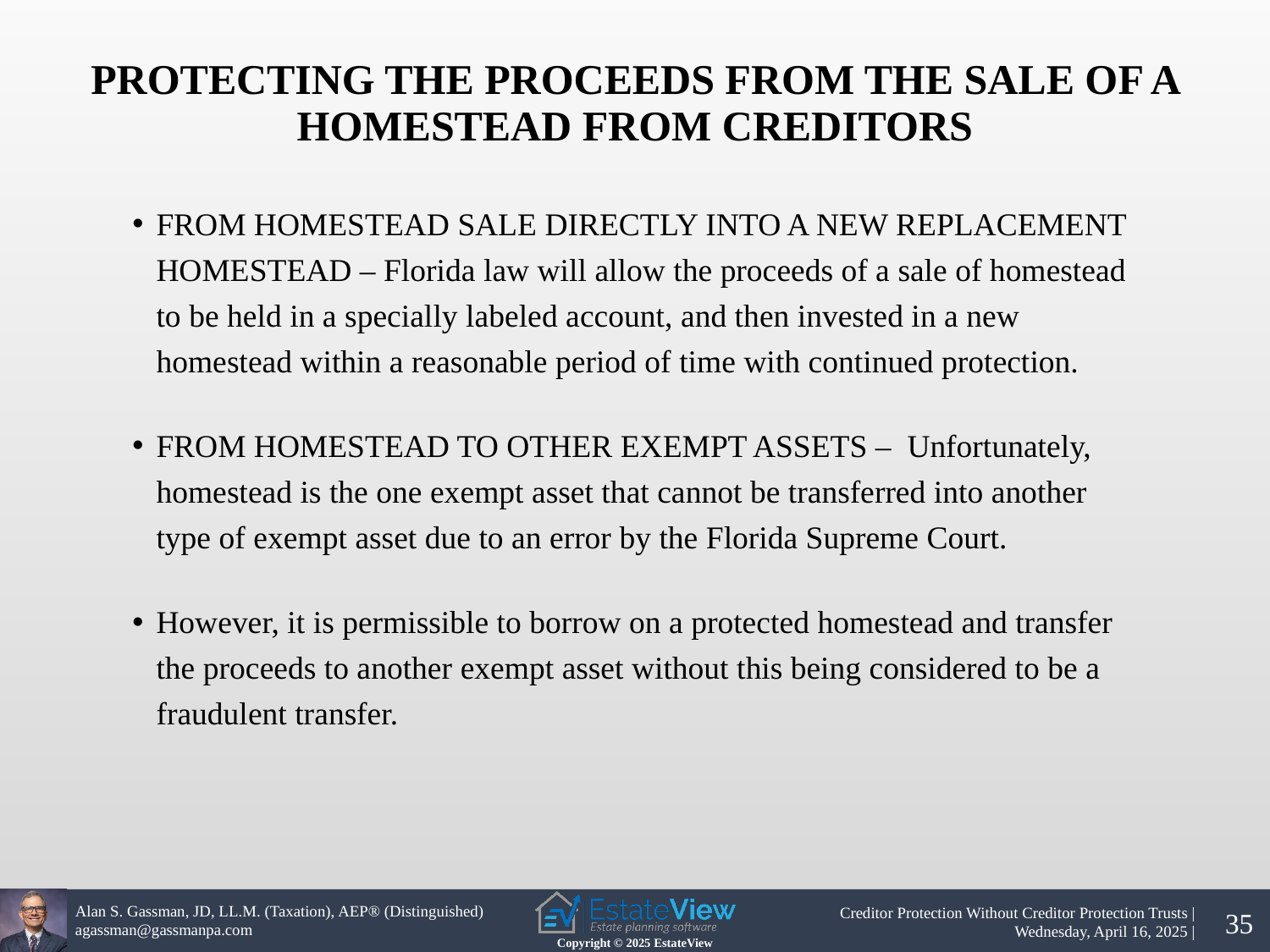

PROTECTING THE PROCEEDS FROM THE SALE OF A HOMESTEAD FROM CREDITORS
FROM HOMESTEAD SALE DIRECTLY INTO A NEW REPLACEMENT HOMESTEAD – Florida law will allow the proceeds of a sale of homestead to be held in a specially labeled account, and then invested in a new homestead within a reasonable period of time with continued protection.

FROM HOMESTEAD TO OTHER EXEMPT ASSETS –  Unfortunately, homestead is the one exempt asset that cannot be transferred into another type of exempt asset due to an error by the Florida Supreme Court.

However, it is permissible to borrow on a protected homestead and transfer the proceeds to another exempt asset without this being considered to be a fraudulent transfer.